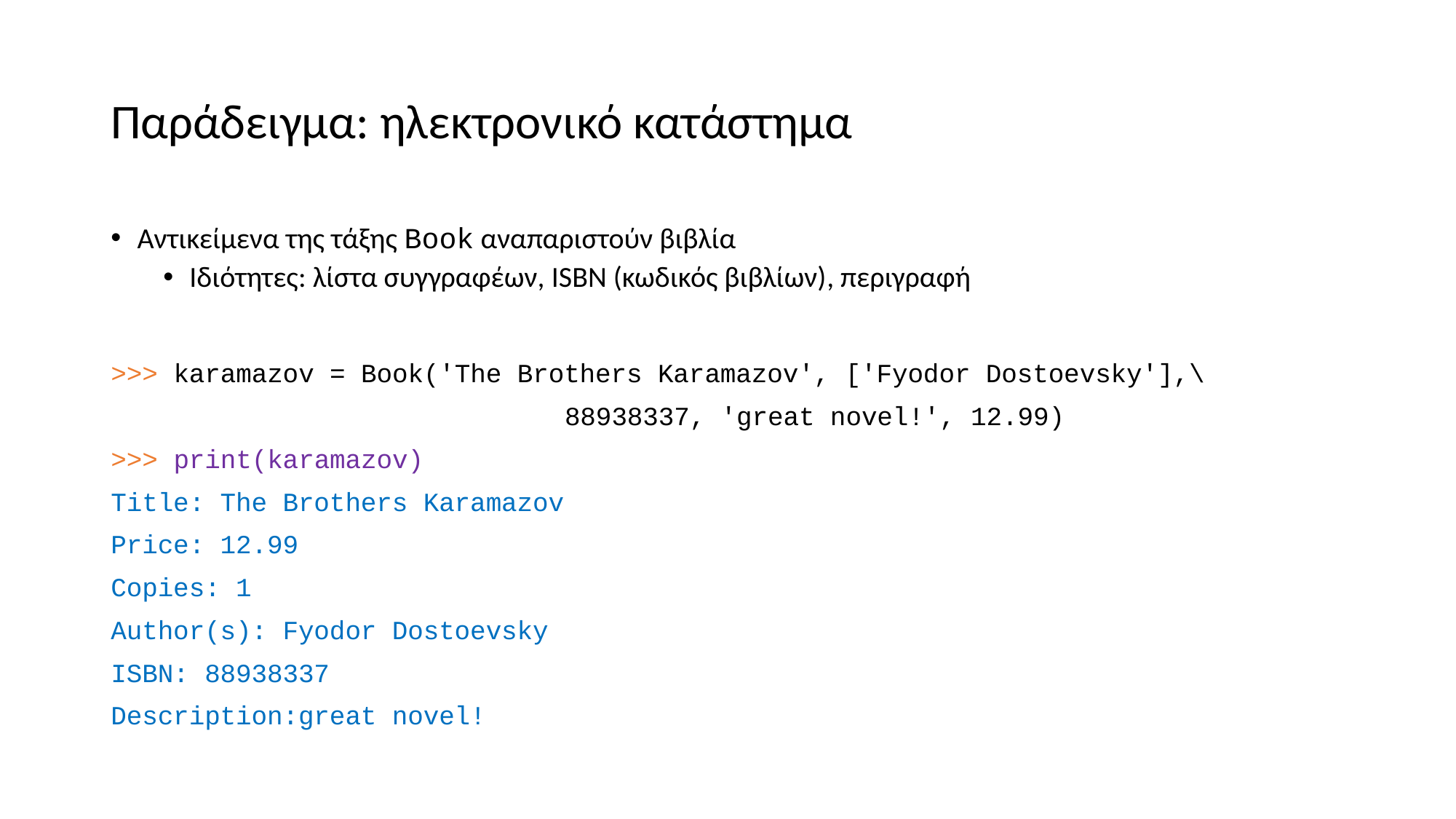

# Παράδειγμα: ηλεκτρονικό κατάστημα
Αντικείμενα της τάξης Book αναπαριστούν βιβλία
Ιδιότητες: λίστα συγγραφέων, ISBN (κωδικός βιβλίων), περιγραφή

>>> karamazov = Book('The Brothers Karamazov', ['Fyodor Dostoevsky'],\
                             88938337, 'great novel!', 12.99)
>>> print(karamazov)
Title: The Brothers Karamazov
Price: 12.99
Copies: 1
Author(s): Fyodor Dostoevsky
ISBN: 88938337
Description:great novel!